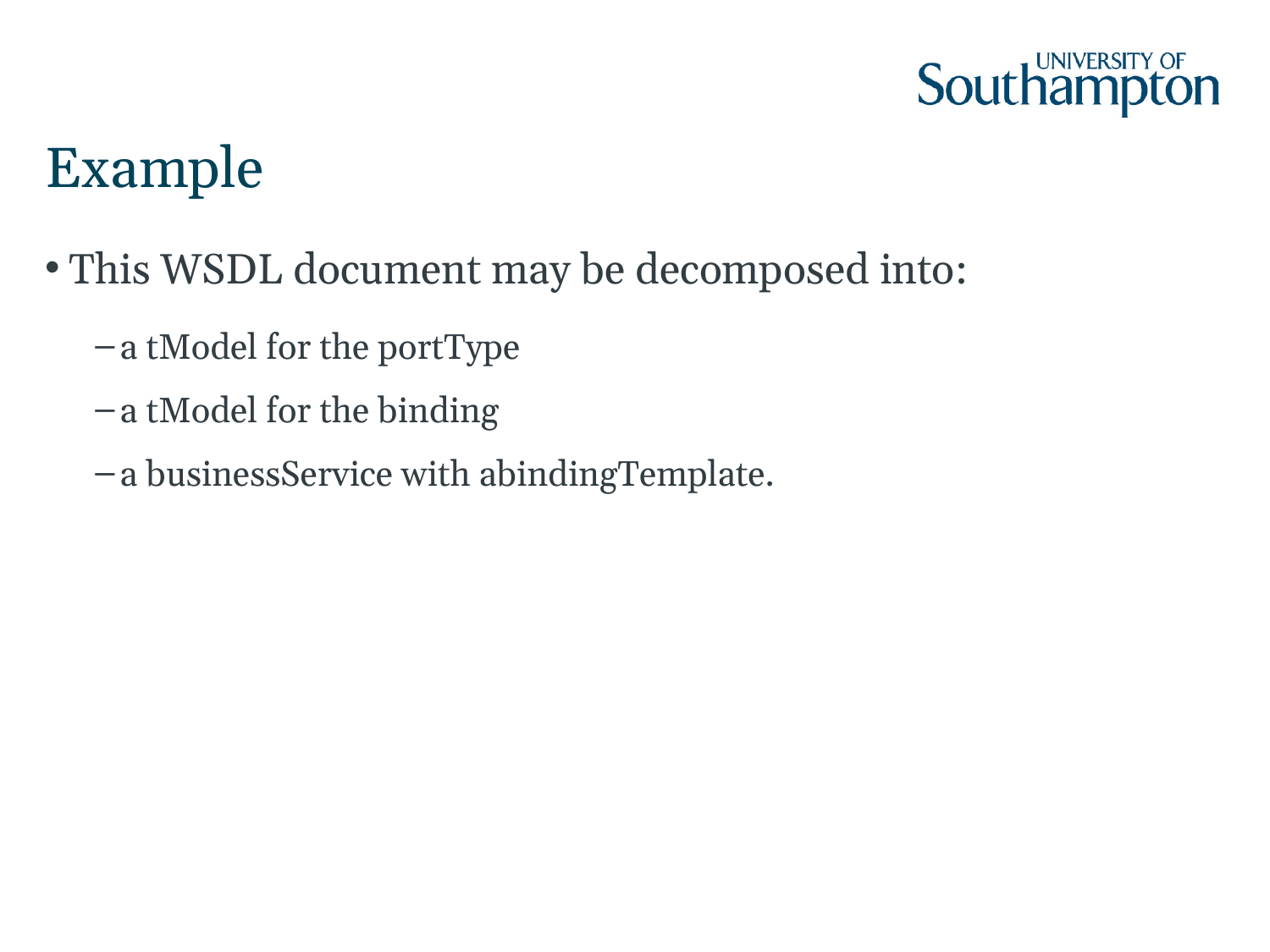

# Example
This WSDL document may be decomposed into:
a tModel for the portType
a tModel for the binding
a businessService with abindingTemplate.